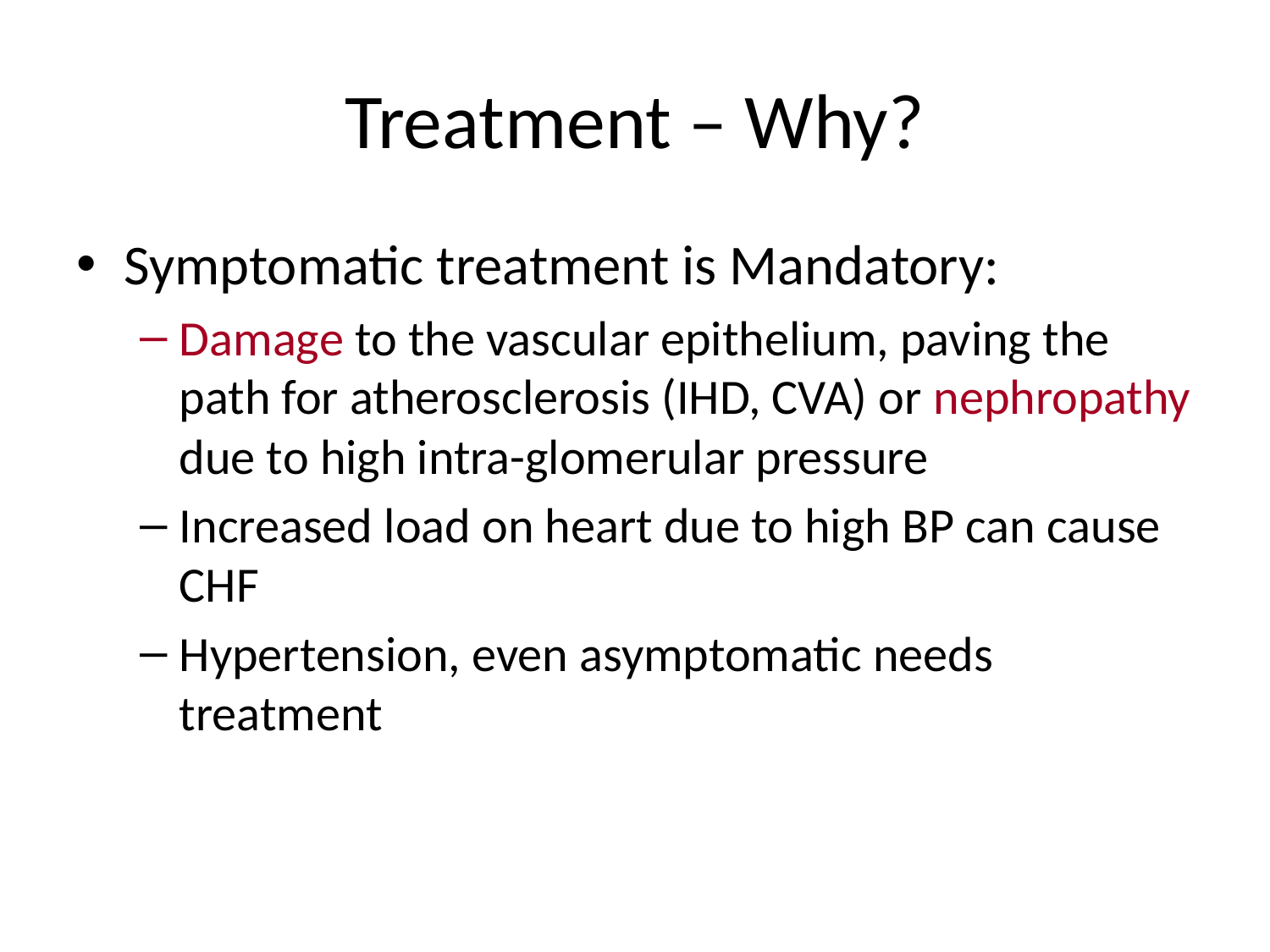

# Treatment – Why?
Symptomatic treatment is Mandatory:
Damage to the vascular epithelium, paving the path for atherosclerosis (IHD, CVA) or nephropathy due to high intra-glomerular pressure
Increased load on heart due to high BP can cause CHF
Hypertension, even asymptomatic needs treatment